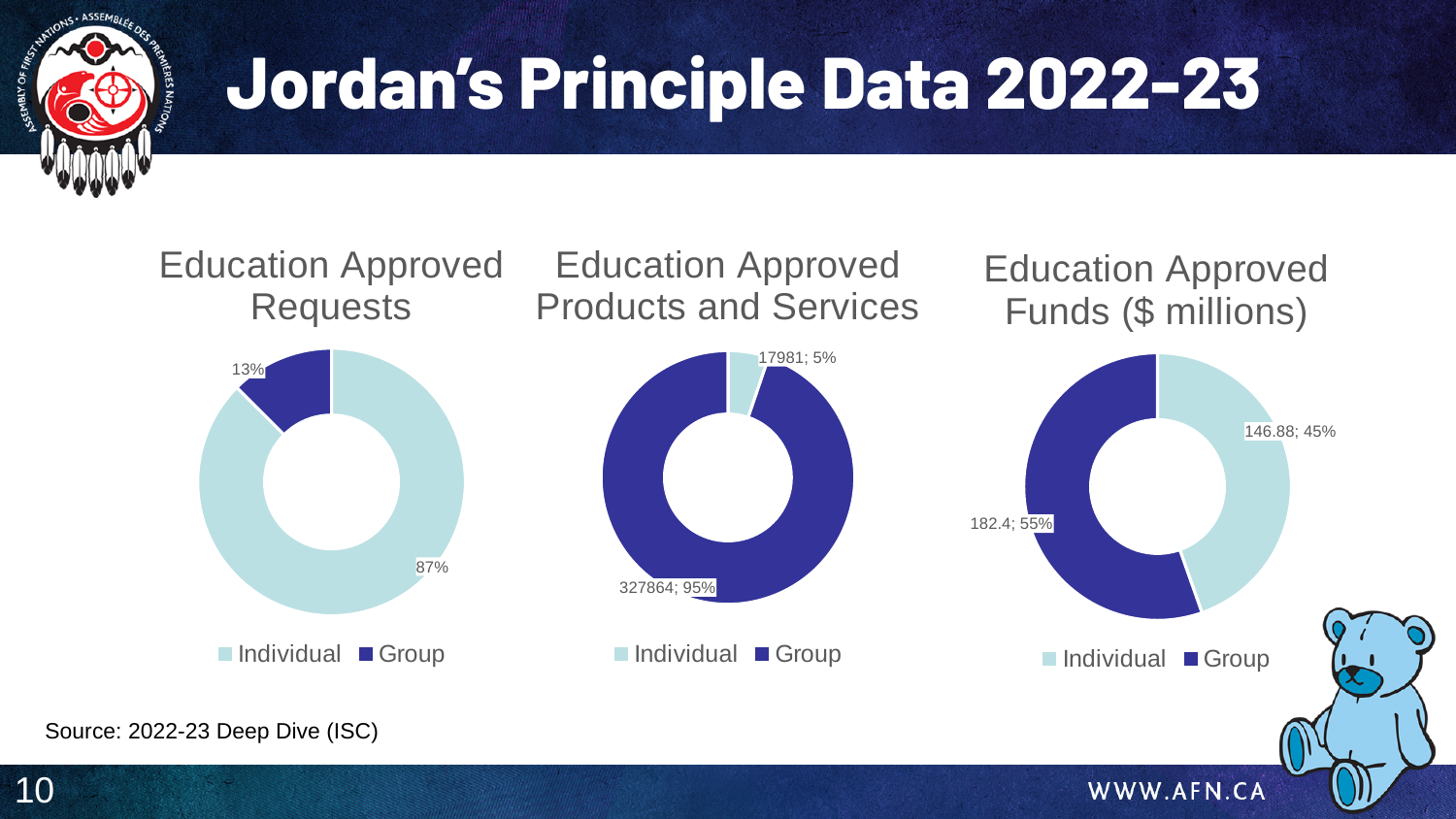

Jordan’s Principle Data 2022-23

### Chart: Education Approved Products and Services

| Category | Overall Approved Products and Services |
|---|---|
| Individual | 17981.0 |
| Group | 327864.0 |

### Chart: Education Approved Requests

| Category | Education Approved Requests |
|---|---|
| Individual | 16410.0 |
| Group | 2348.0 |

### Chart: Education Approved Funds ($ millions)

| Category | Overall Approved Funds |
|---|---|
| Individual | 146.88 |
| Group | 182.4 |
Source: 2022-23 Deep Dive (ISC)